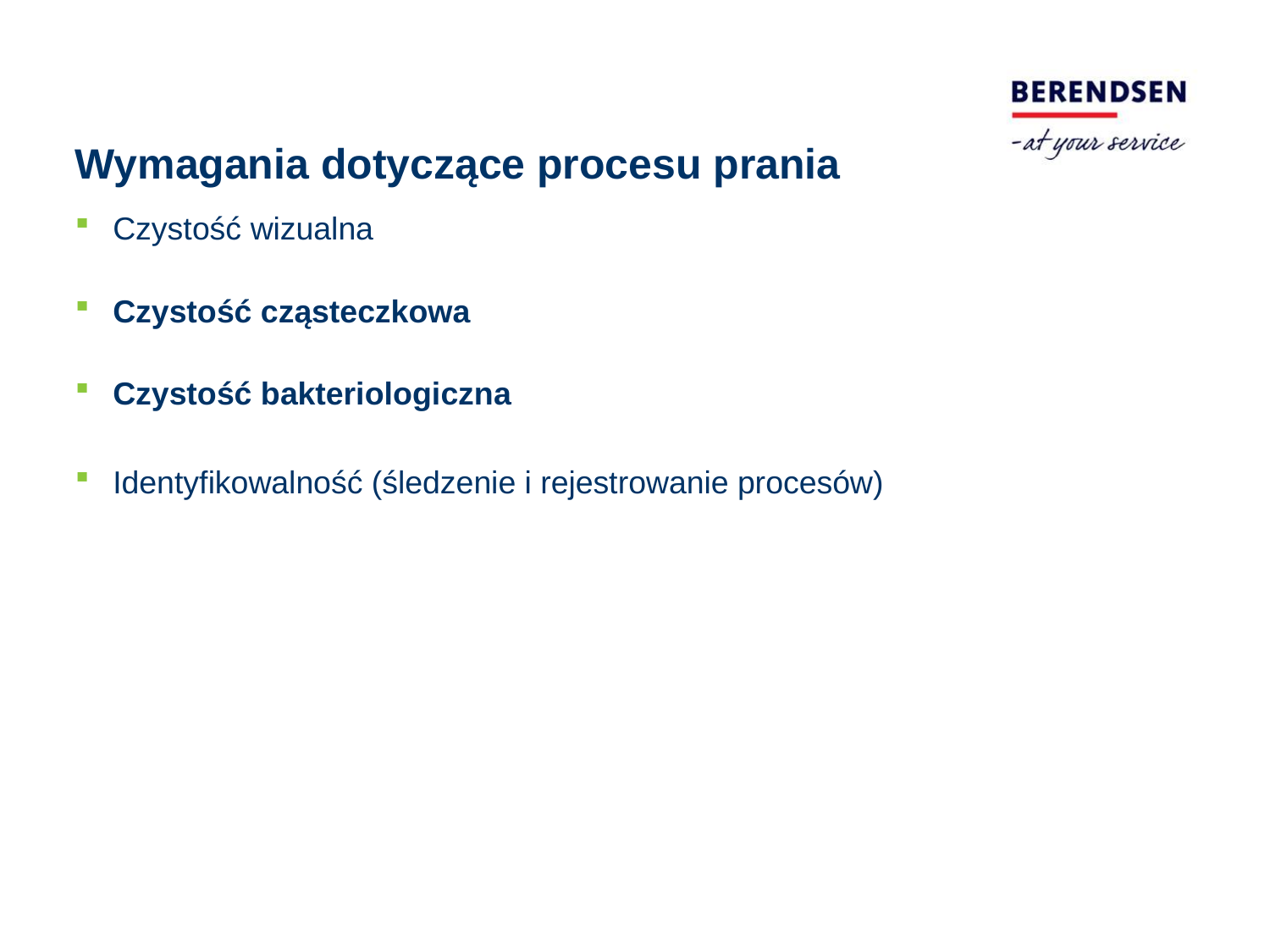

Wymagania dotyczące procesu prania
Czystość wizualna
Czystość cząsteczkowa
Czystość bakteriologiczna

Identyfikowalność (śledzenie i rejestrowanie procesów)